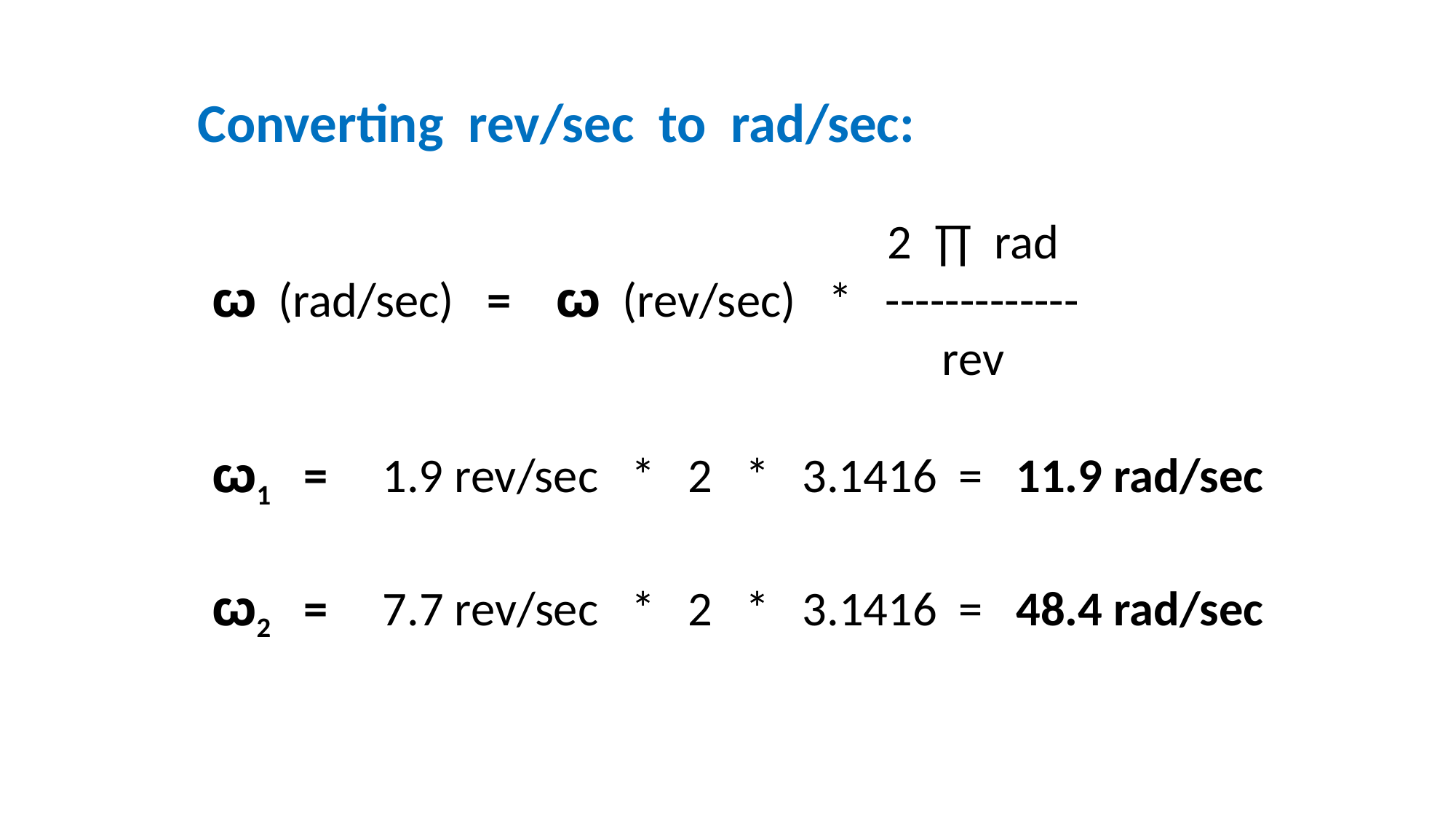

Converting  rev/sec  to  rad/sec:
						  2  ∏  rad
ꙍ  (rad/sec)   =    ꙍ  (rev/sec)   *   -------------
						       rev
ꙍ1   =     1.9 rev/sec   *   2   *   3.1416  =   11.9 rad/sec
ꙍ2   =     7.7 rev/sec   *   2   *   3.1416  =   48.4 rad/sec